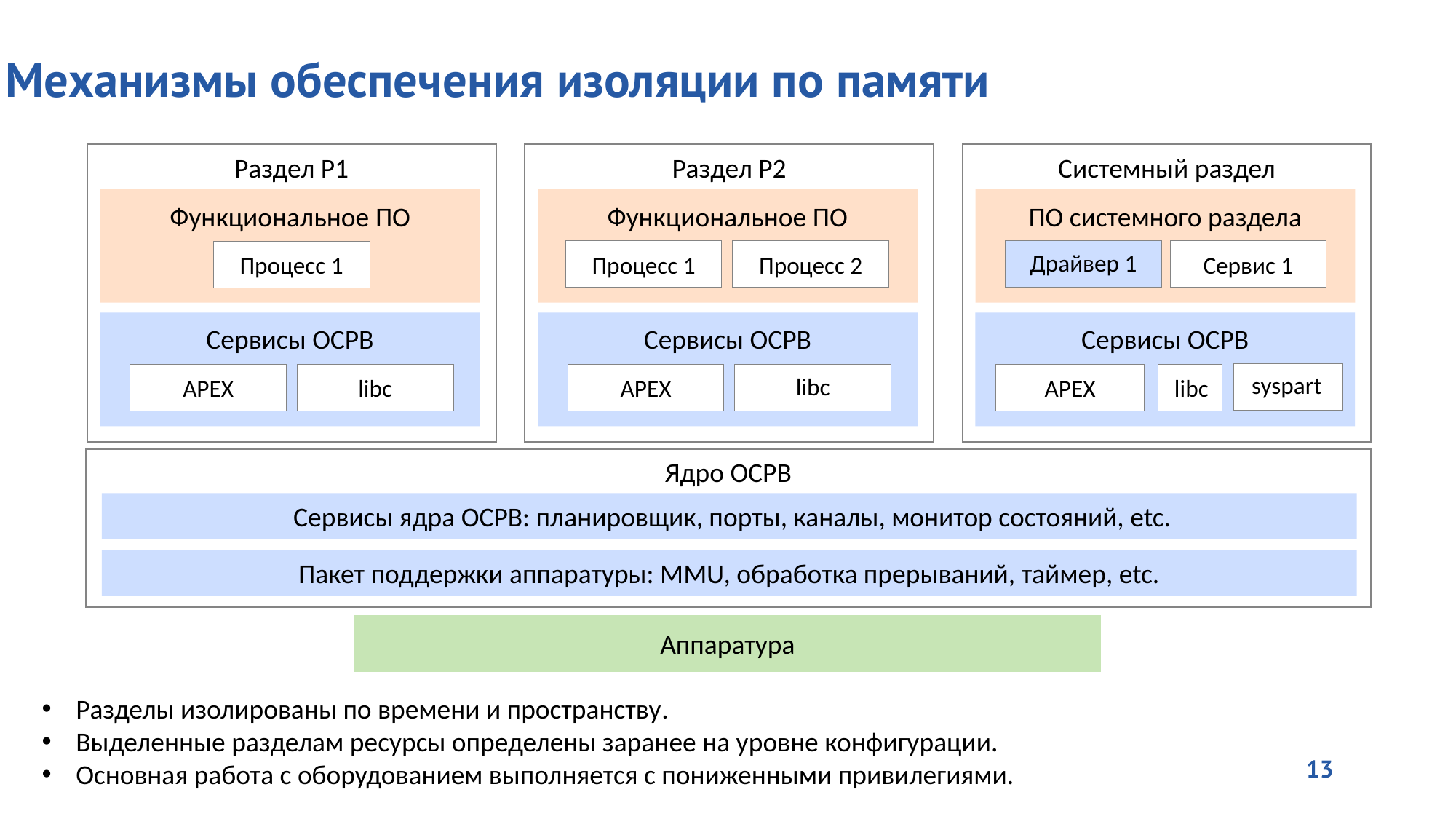

Механизмы обеспечения изоляции по памяти

Раздел P1

Раздел P2

Системный раздел

Функциональное ПО

Функциональное ПО

ПО системного раздела

Процесс 1

Процесс 2

Драйвер 1

Сервис 1

Процесс 1

Сервисы ОСРВ

Сервисы ОСРВ

Сервисы ОСРВ

syspart

APEX

libc

APEX

libc

APEX

libc

Ядро ОСРВ

Сервисы ядра ОСРВ: планировщик, порты, каналы, монитор состояний, etc.

Пакет поддержки аппаратуры: MMU, обработка прерываний, таймер, etc.

Аппаратура
Разделы изолированы по времени и пространству.
Выделенные разделам ресурсы определены заранее на уровне конфигурации.
Основная работа с оборудованием выполняется с пониженными привилегиями.

13